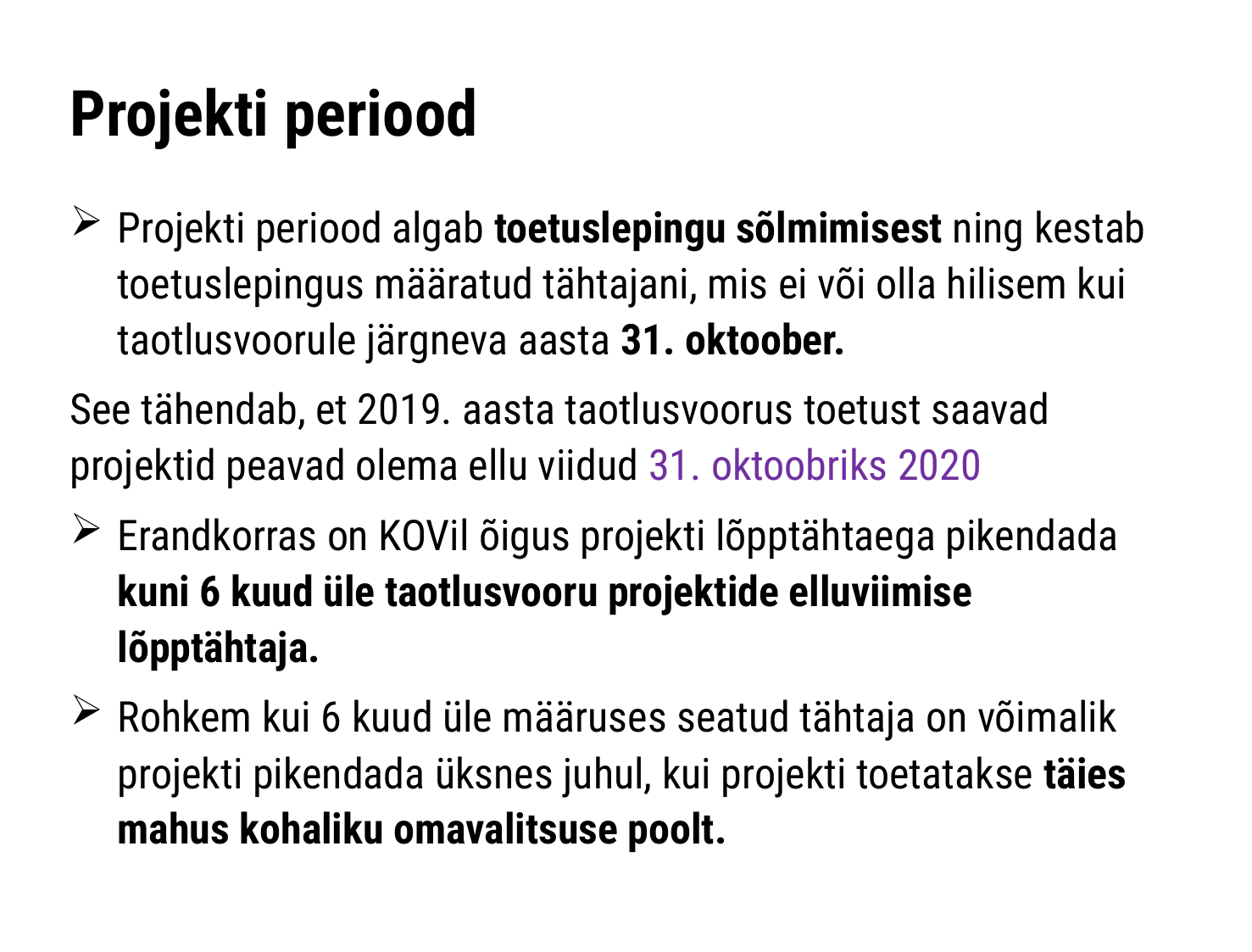

# Projekti periood
Projekti periood algab toetuslepingu sõlmimisest ning kestab toetuslepingus määratud tähtajani, mis ei või olla hilisem kui taotlusvoorule järgneva aasta 31. oktoober.
See tähendab, et 2019. aasta taotlusvoorus toetust saavad projektid peavad olema ellu viidud 31. oktoobriks 2020
Erandkorras on KOVil õigus projekti lõpptähtaega pikendada kuni 6 kuud üle taotlusvooru projektide elluviimise lõpptähtaja.
Rohkem kui 6 kuud üle määruses seatud tähtaja on võimalik projekti pikendada üksnes juhul, kui projekti toetatakse täies mahus kohaliku omavalitsuse poolt.